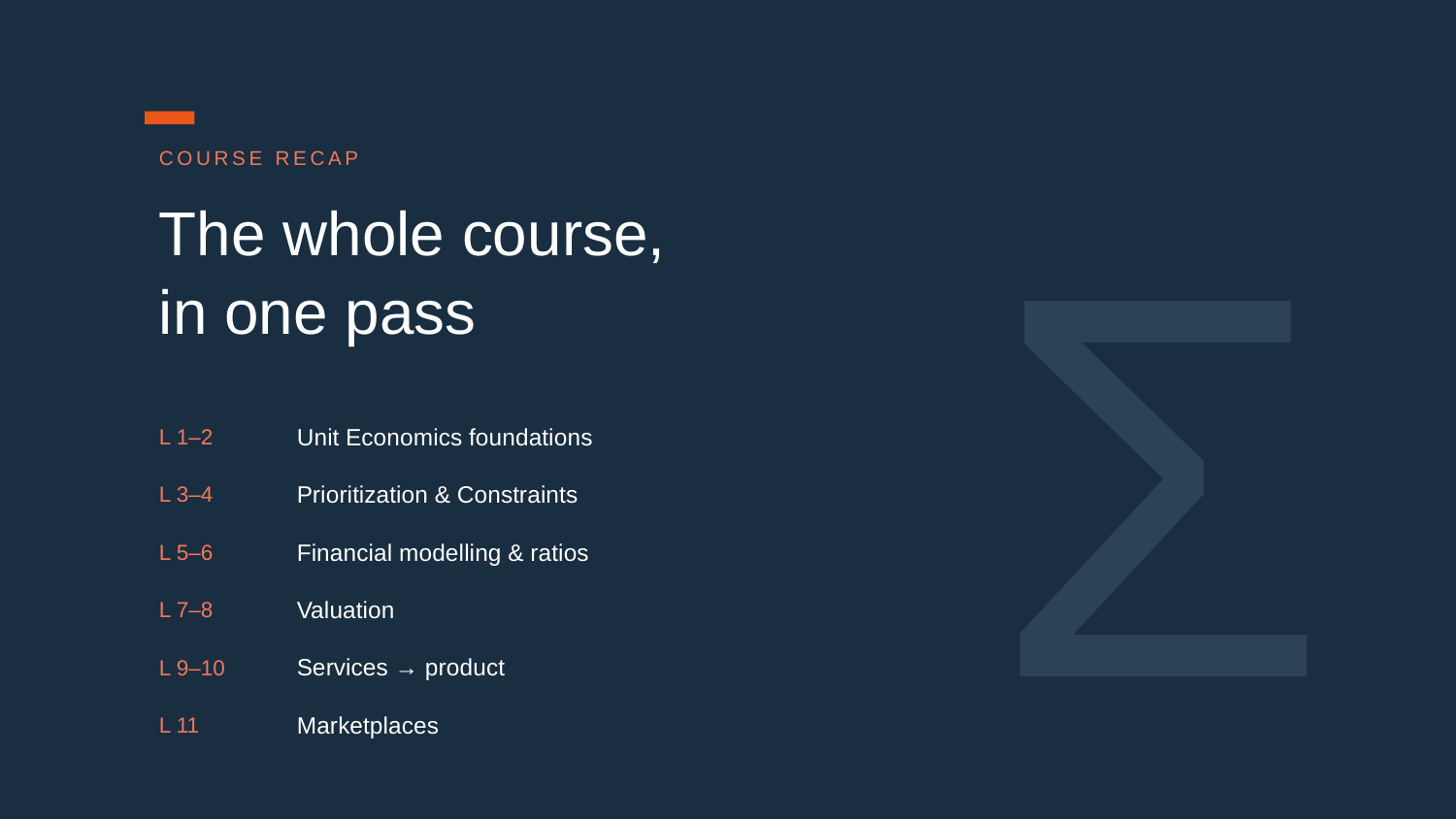

COURSE RECAP
The whole course,
in one pass
Σ
L 1–2
Unit Economics foundations
L 3–4
Prioritization & Constraints
L 5–6
Financial modelling & ratios
L 7–8
Valuation
L 9–10
Services → product
L 11
Marketplaces